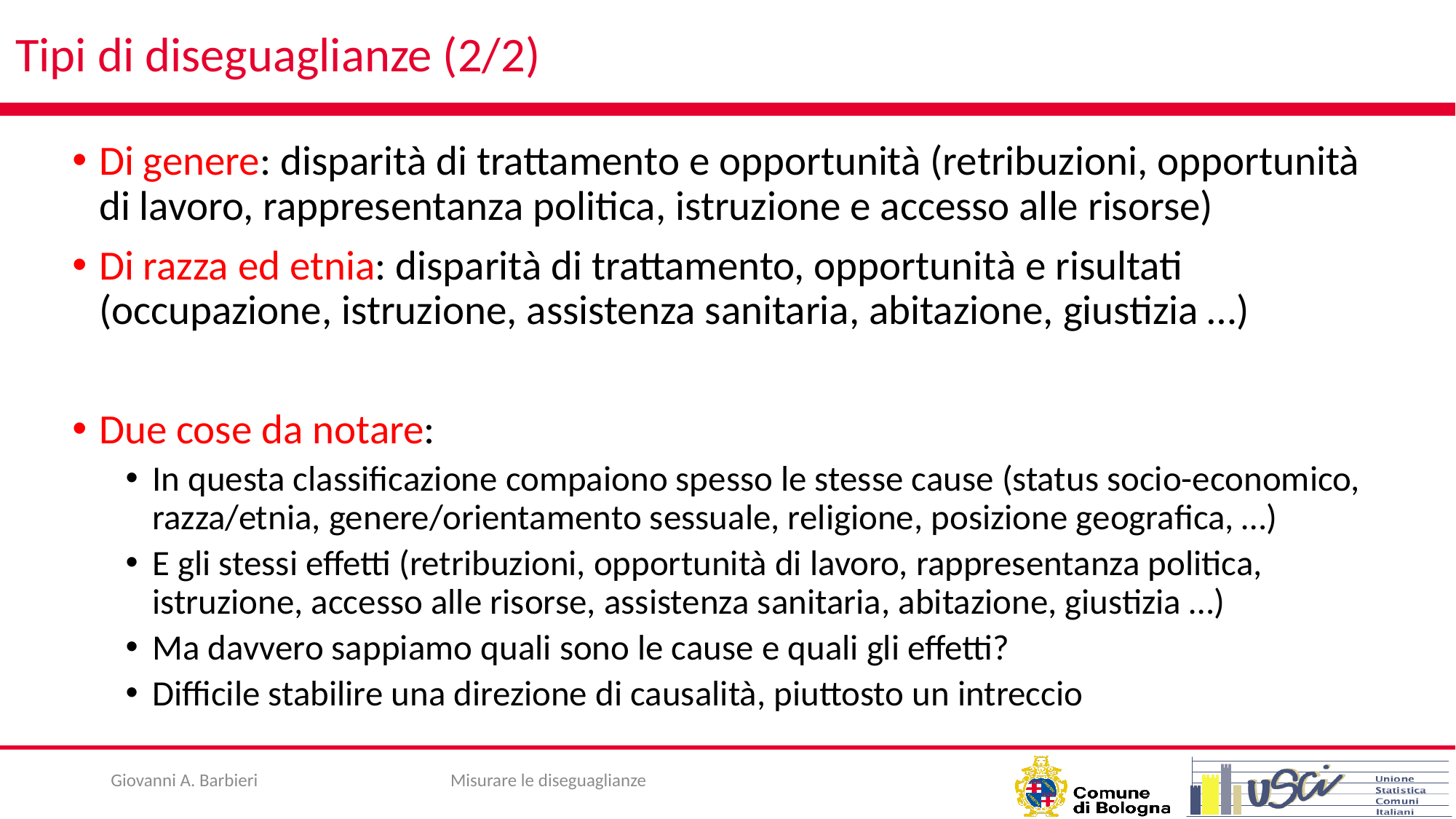

# Tipi di diseguaglianze (2/2)
Di genere: disparità di trattamento e opportunità (retribuzioni, opportunità di lavoro, rappresentanza politica, istruzione e accesso alle risorse)
Di razza ed etnia: disparità di trattamento, opportunità e risultati (occupazione, istruzione, assistenza sanitaria, abitazione, giustizia …)

Due cose da notare:
In questa classificazione compaiono spesso le stesse cause (status socio-economico, razza/etnia, genere/orientamento sessuale, religione, posizione geografica, …)
E gli stessi effetti (retribuzioni, opportunità di lavoro, rappresentanza politica, istruzione, accesso alle risorse, assistenza sanitaria, abitazione, giustizia …)
Ma davvero sappiamo quali sono le cause e quali gli effetti?
Difficile stabilire una direzione di causalità, piuttosto un intreccio

Giovanni A. Barbieri